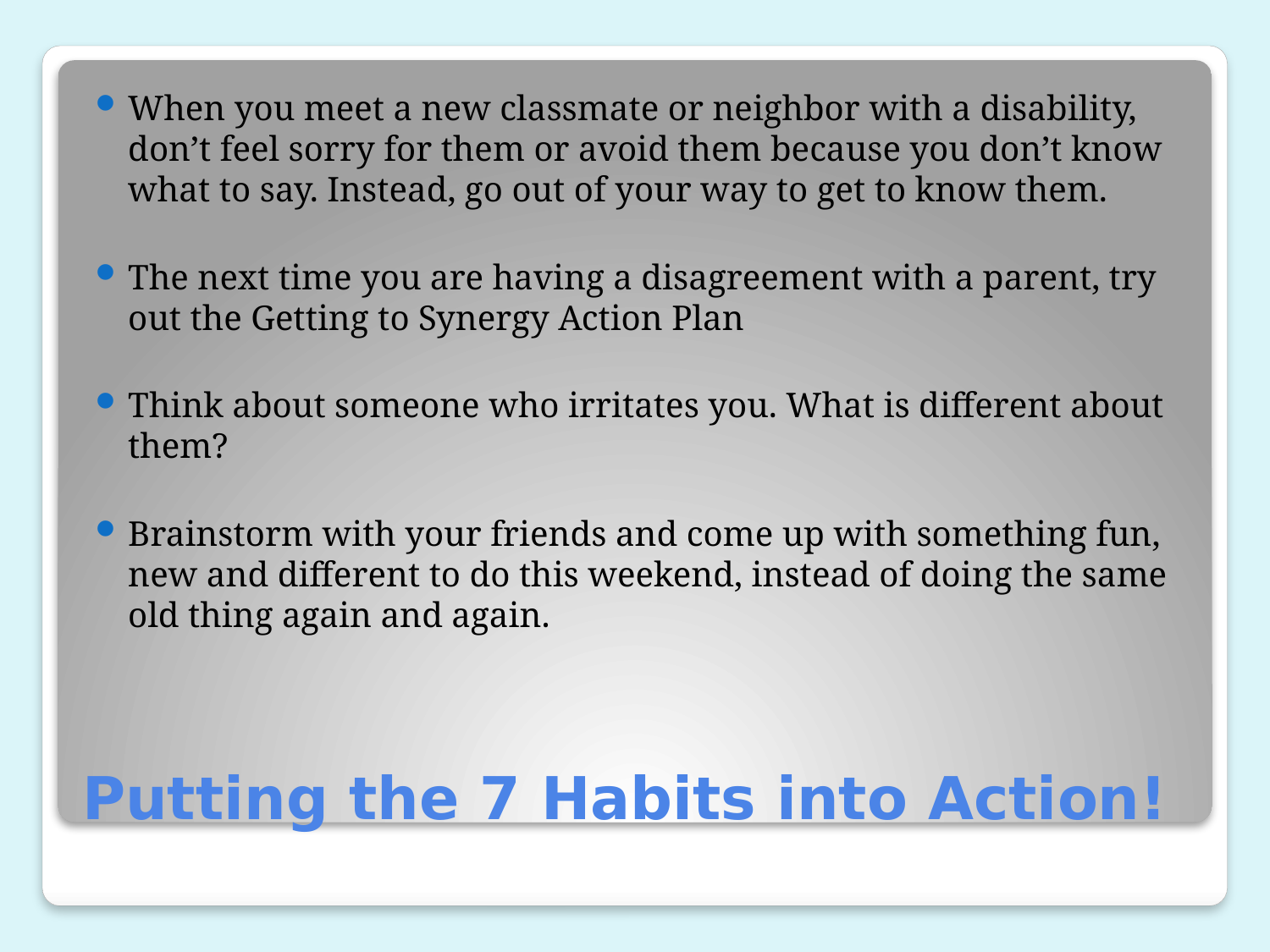

When you meet a new classmate or neighbor with a disability, don’t feel sorry for them or avoid them because you don’t know what to say. Instead, go out of your way to get to know them.

The next time you are having a disagreement with a parent, try out the Getting to Synergy Action Plan

Think about someone who irritates you. What is different about them?

Brainstorm with your friends and come up with something fun, new and different to do this weekend, instead of doing the same old thing again and again.
# Putting the 7 Habits into Action!